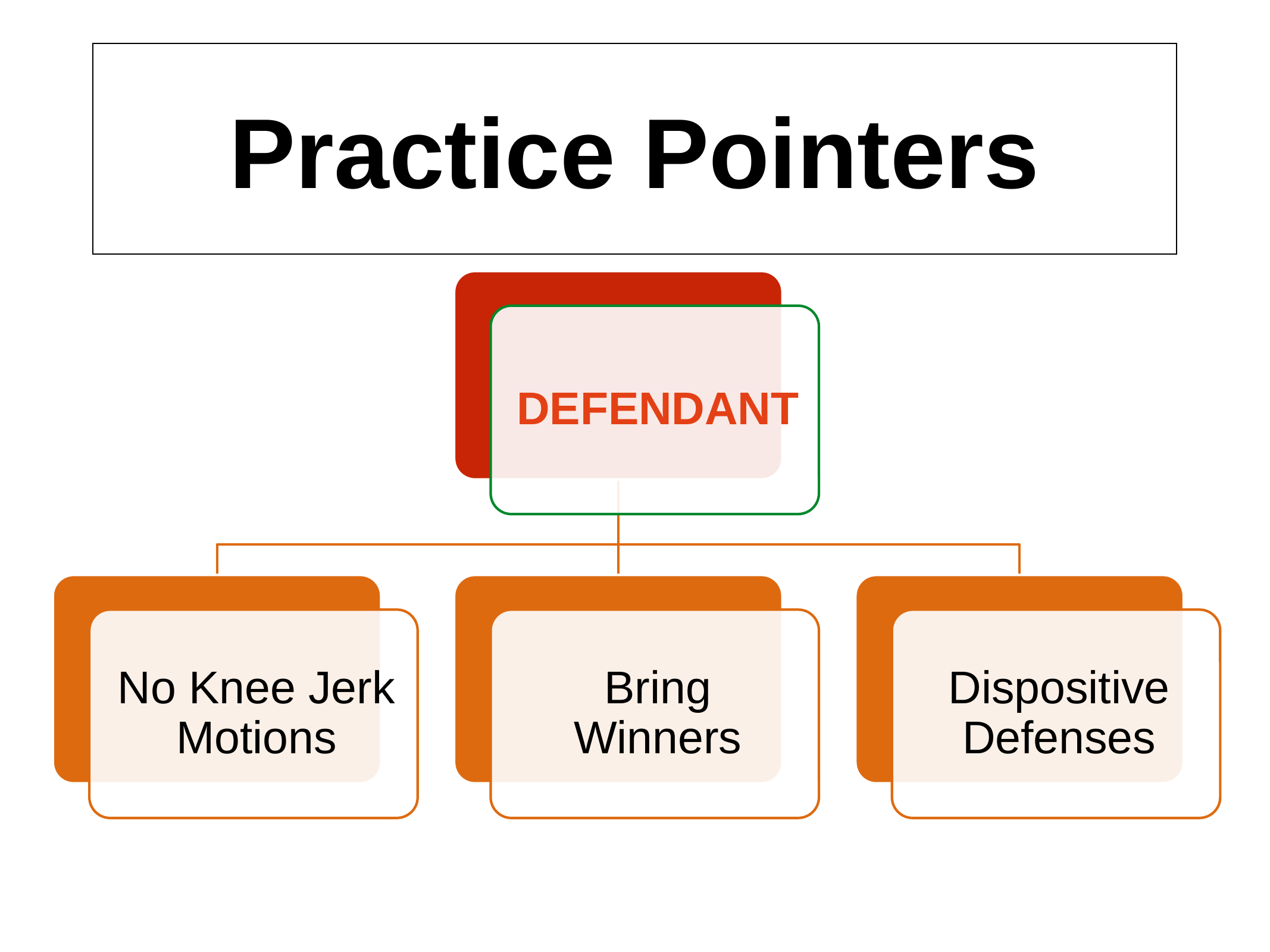

# Practice Pointers
DEFENDANT
No Knee Jerk Motions
Bring Winners
Dispositive Defenses